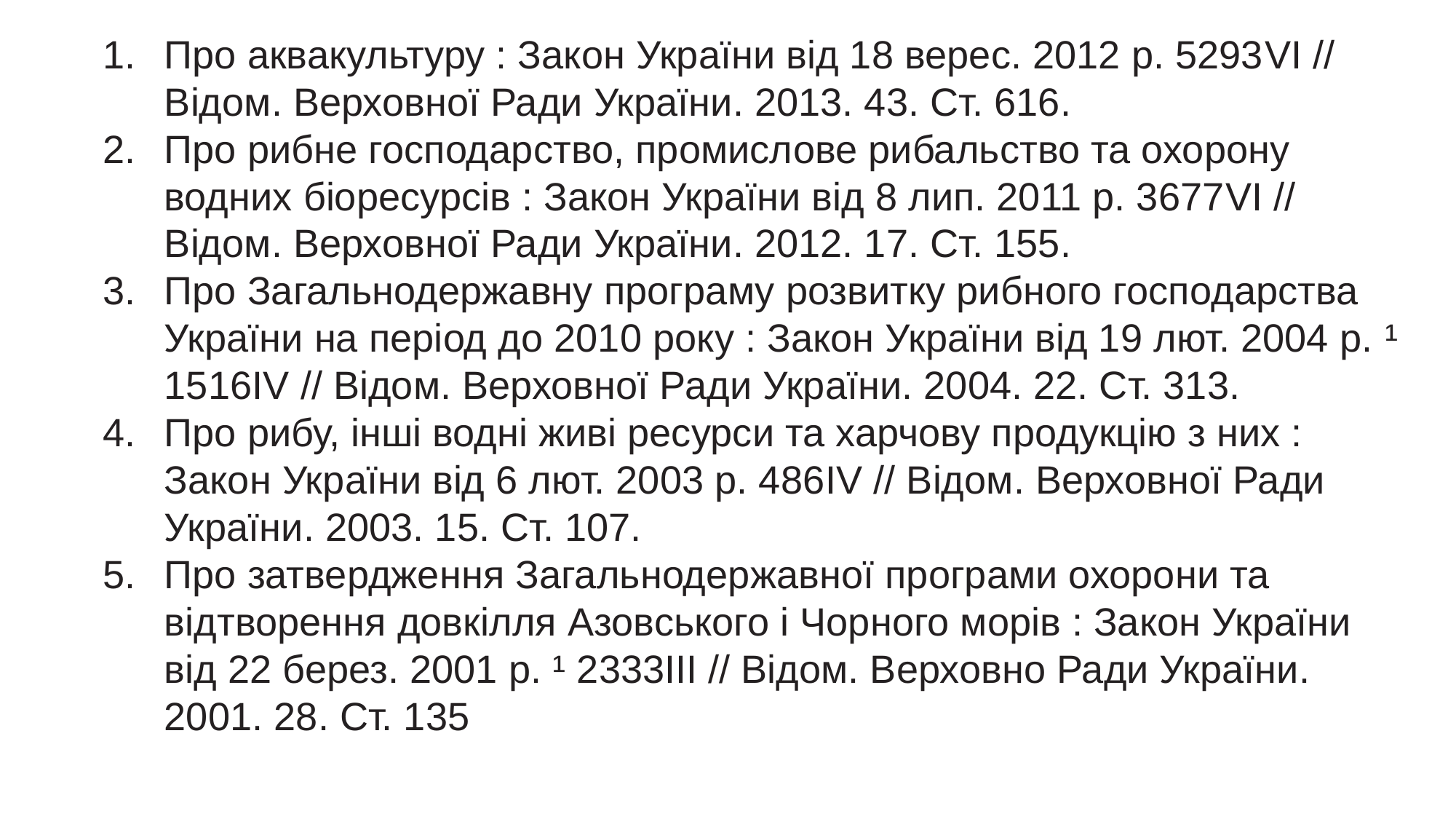

Про аквакультуру : Закон України від 18 верес. 2012 р. 5293VI // Відом. Верховної Ради України. 2013. 43. Ст. 616.
Про рибне господарство, промислове рибальство та охорону водних біоресурсів : Закон України від 8 лип. 2011 р. 3677VI // Відом. Верховної Ради України. 2012. 17. Ст. 155.
Про Загальнодержавну програму розвитку рибного господарства України на період до 2010 року : Закон України від 19 лют. 2004 р. ¹ 1516IV // Відом. Верховної Ради України. 2004. 22. Ст. 313.
Про рибу, інші водні живі ресурси та харчову продукцію з них : Закон України від 6 лют. 2003 р. 486IV // Відом. Верховної Ради України. 2003. 15. Ст. 107.
Про затвердження Загальнодержавної програми охорони та відтворення довкілля Азовського і Чорного морів : Закон України від 22 берез. 2001 р. ¹ 2333III // Відом. Верховно Ради України. 2001. 28. Ст. 135